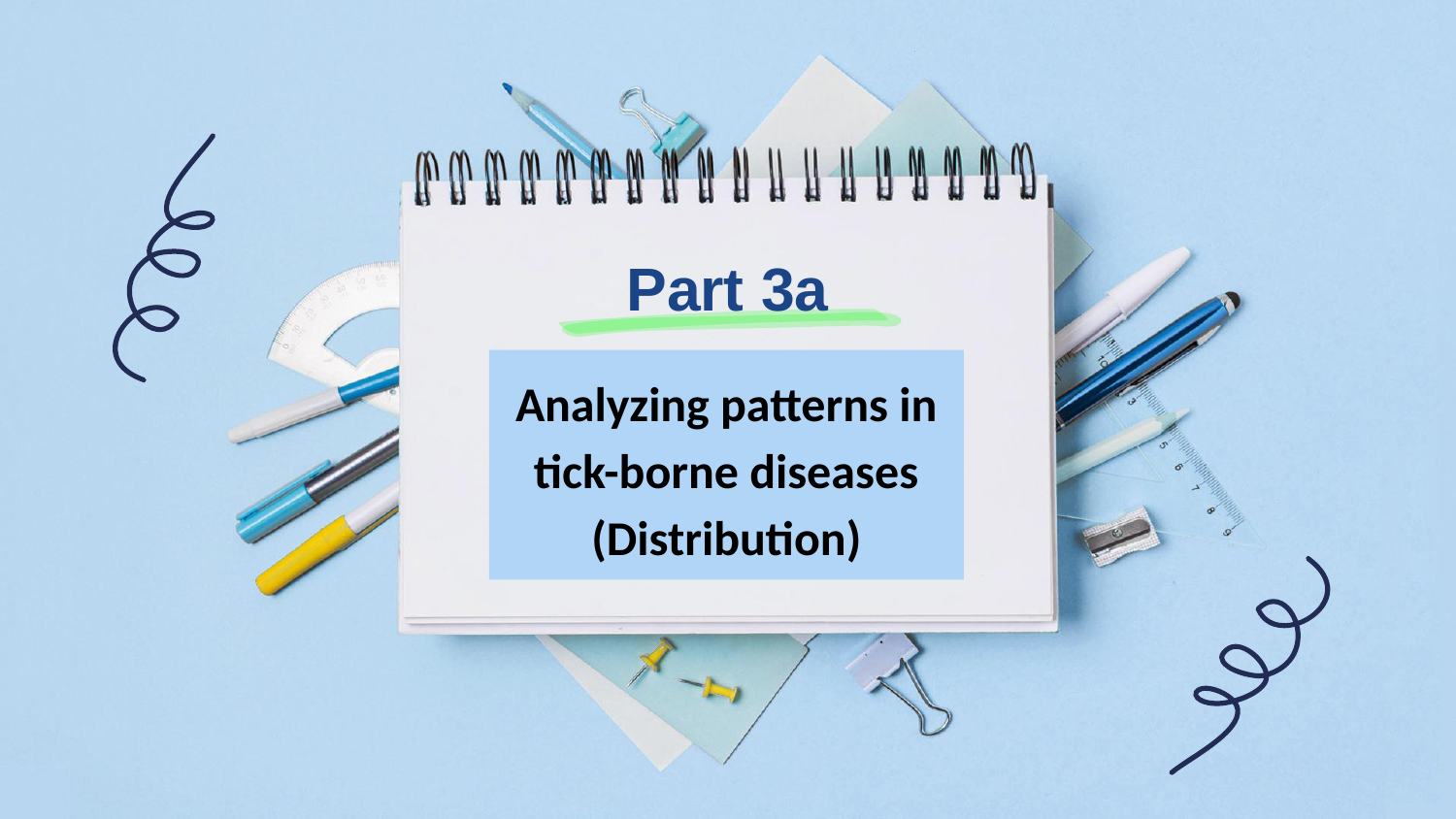

# Part 3a

Analyzing patterns in tick-borne diseases
(Distribution)